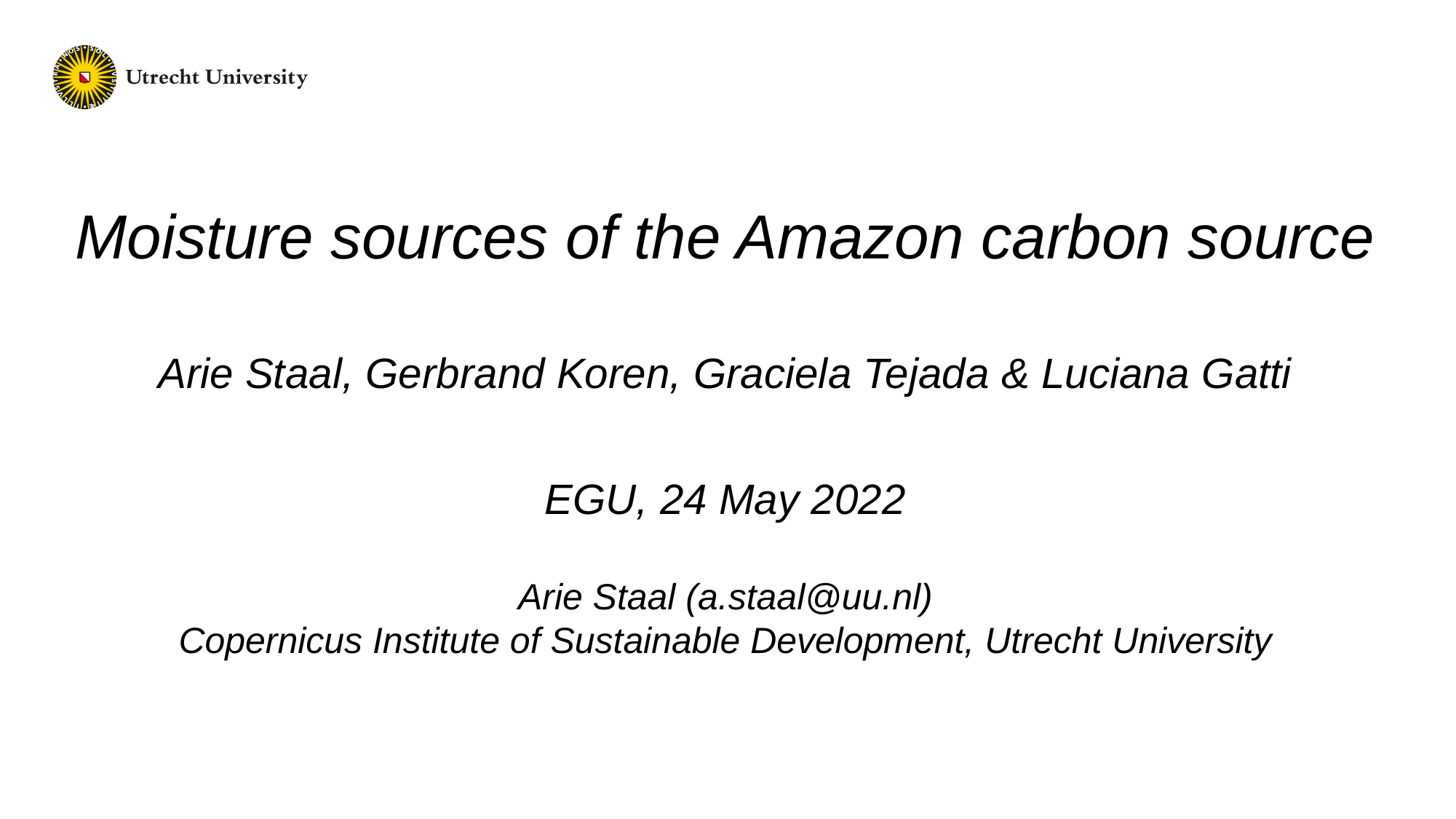

# Moisture sources of the Amazon carbon source Arie Staal, Gerbrand Koren, Graciela Tejada & Luciana Gatti EGU, 24 May 2022 Arie Staal (a.staal@uu.nl) Copernicus Institute of Sustainable Development, Utrecht University